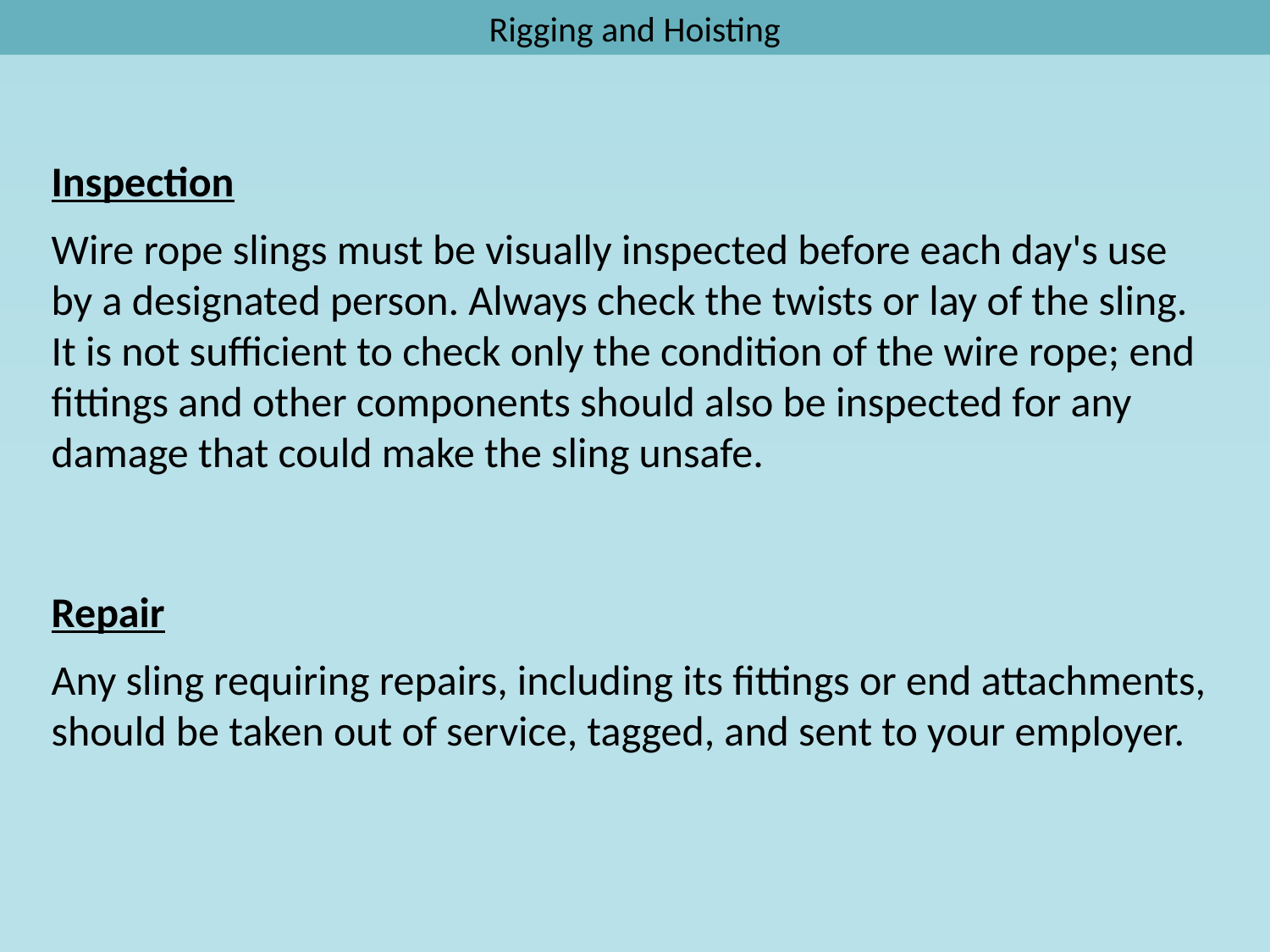

Rigging and Hoisting
Inspection

Wire rope slings must be visually inspected before each day's use by a designated person. Always check the twists or lay of the sling. It is not sufficient to check only the condition of the wire rope; end fittings and other components should also be inspected for any damage that could make the sling unsafe.
Repair

Any sling requiring repairs, including its fittings or end attachments, should be taken out of service, tagged, and sent to your employer.